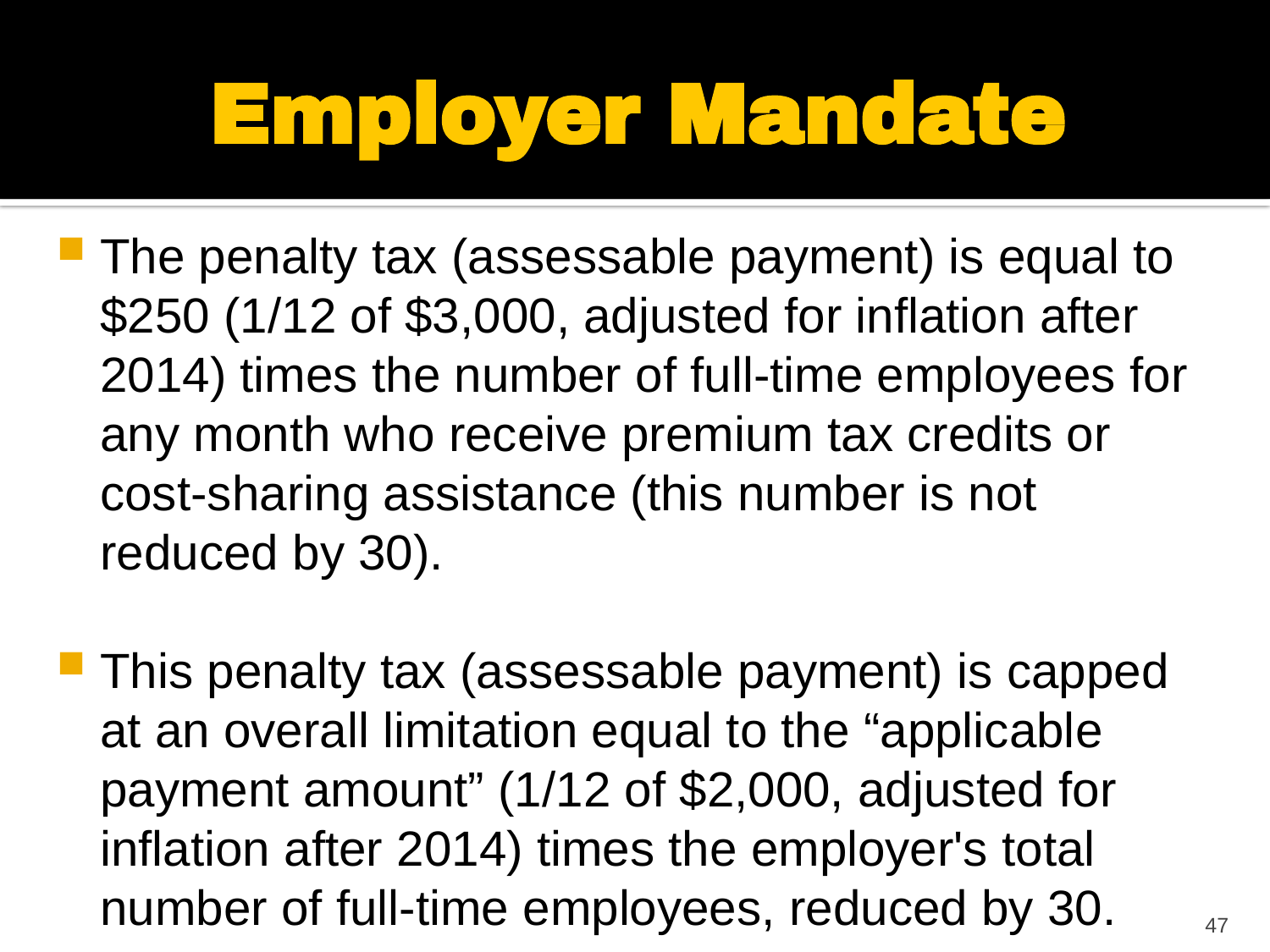

# Employer Mandate
The penalty tax (assessable payment) is equal to $250 (1/12 of $3,000, adjusted for inflation after 2014) times the number of full-time employees for any month who receive premium tax credits or cost-sharing assistance (this number is not reduced by 30).

This penalty tax (assessable payment) is capped at an overall limitation equal to the “applicable payment amount” (1/12 of $2,000, adjusted for inflation after 2014) times the employer's total number of full-time employees, reduced by 30.
47